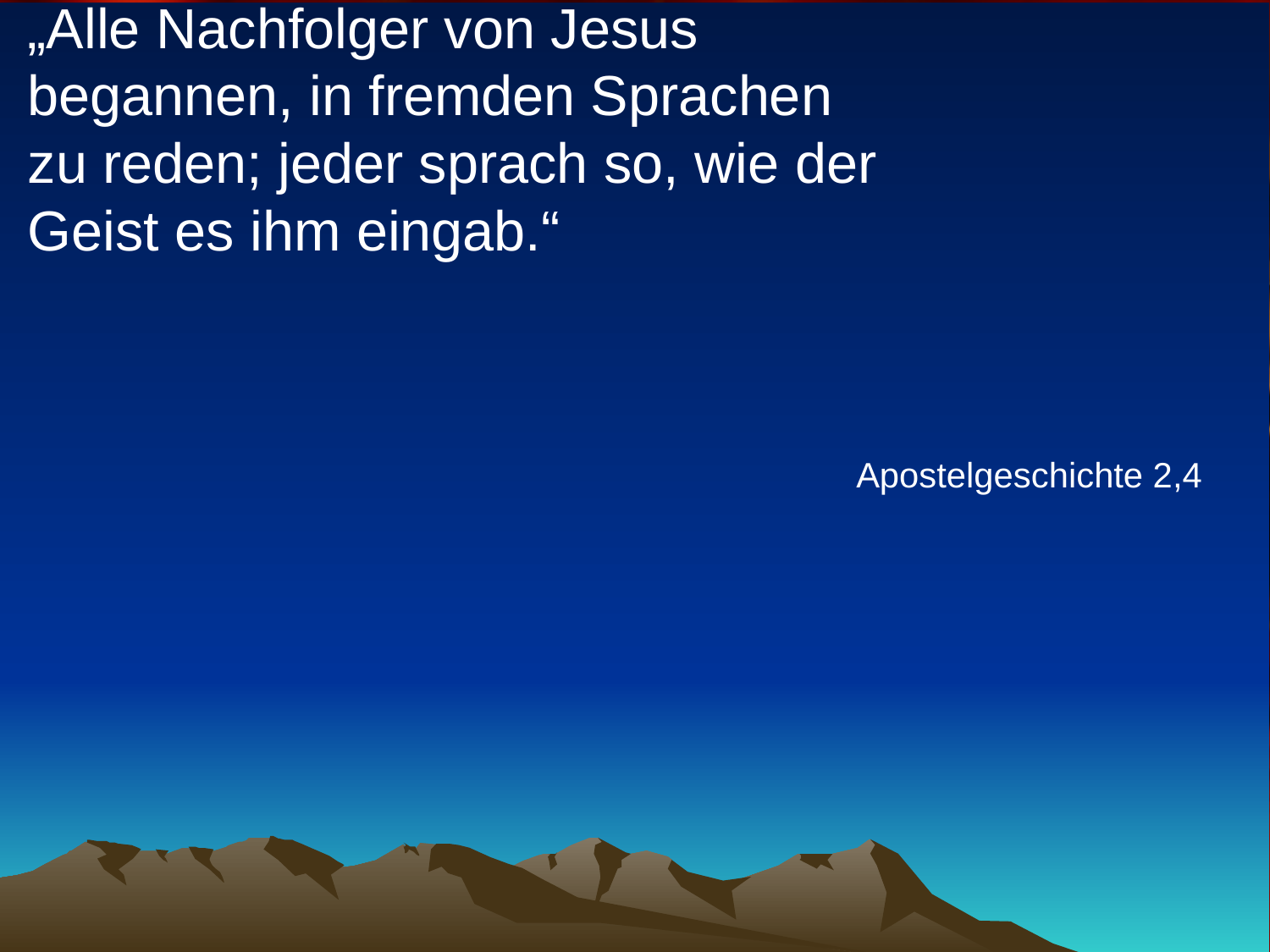

# „Alle Nachfolger von Jesus begannen, in fremden Sprachen zu reden; jeder sprach so, wie der Geist es ihm eingab.“
Apostelgeschichte 2,4